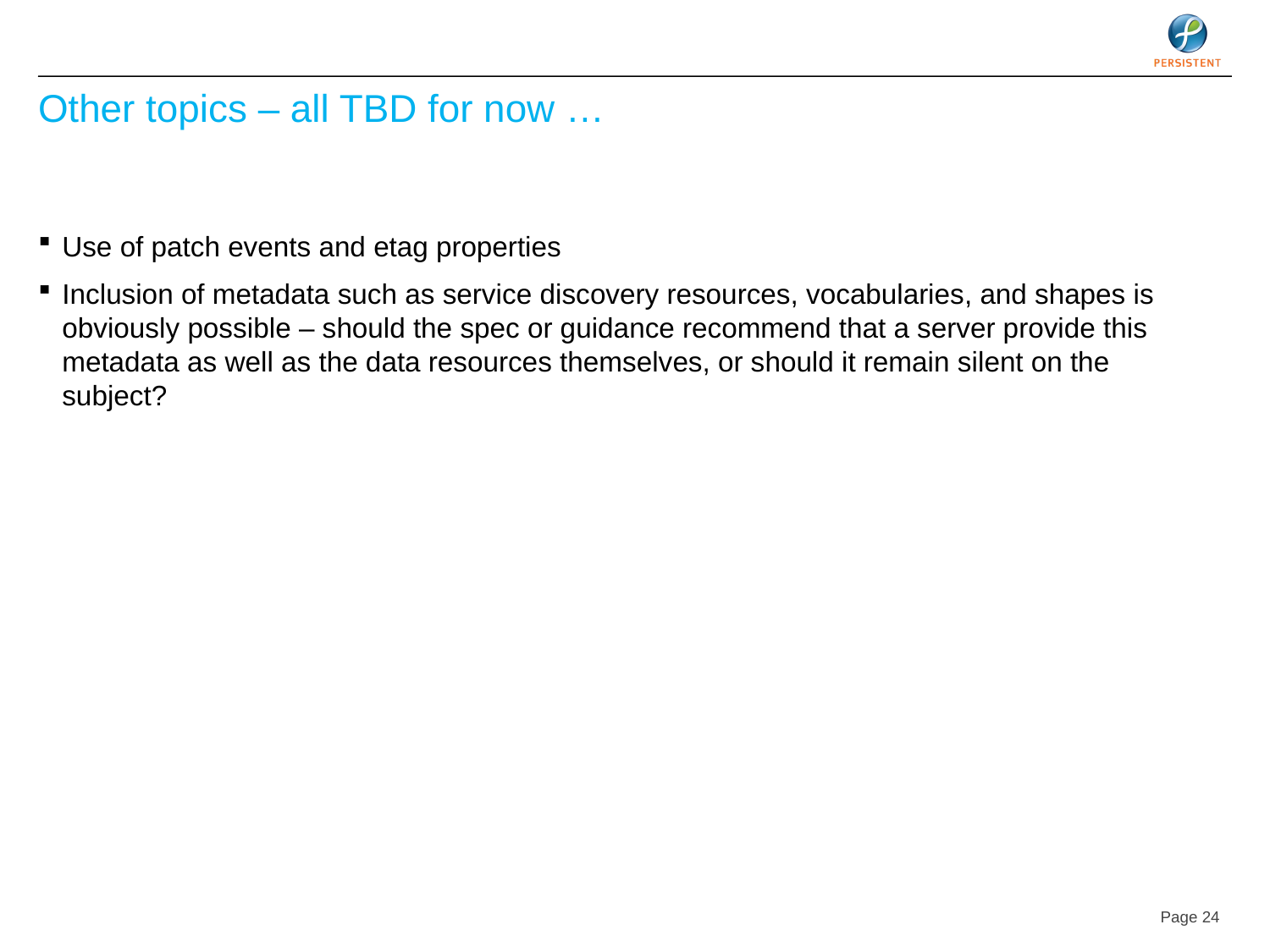

# Other topics – all TBD for now …
Use of patch events and etag properties
Inclusion of metadata such as service discovery resources, vocabularies, and shapes is obviously possible – should the spec or guidance recommend that a server provide this metadata as well as the data resources themselves, or should it remain silent on the subject?